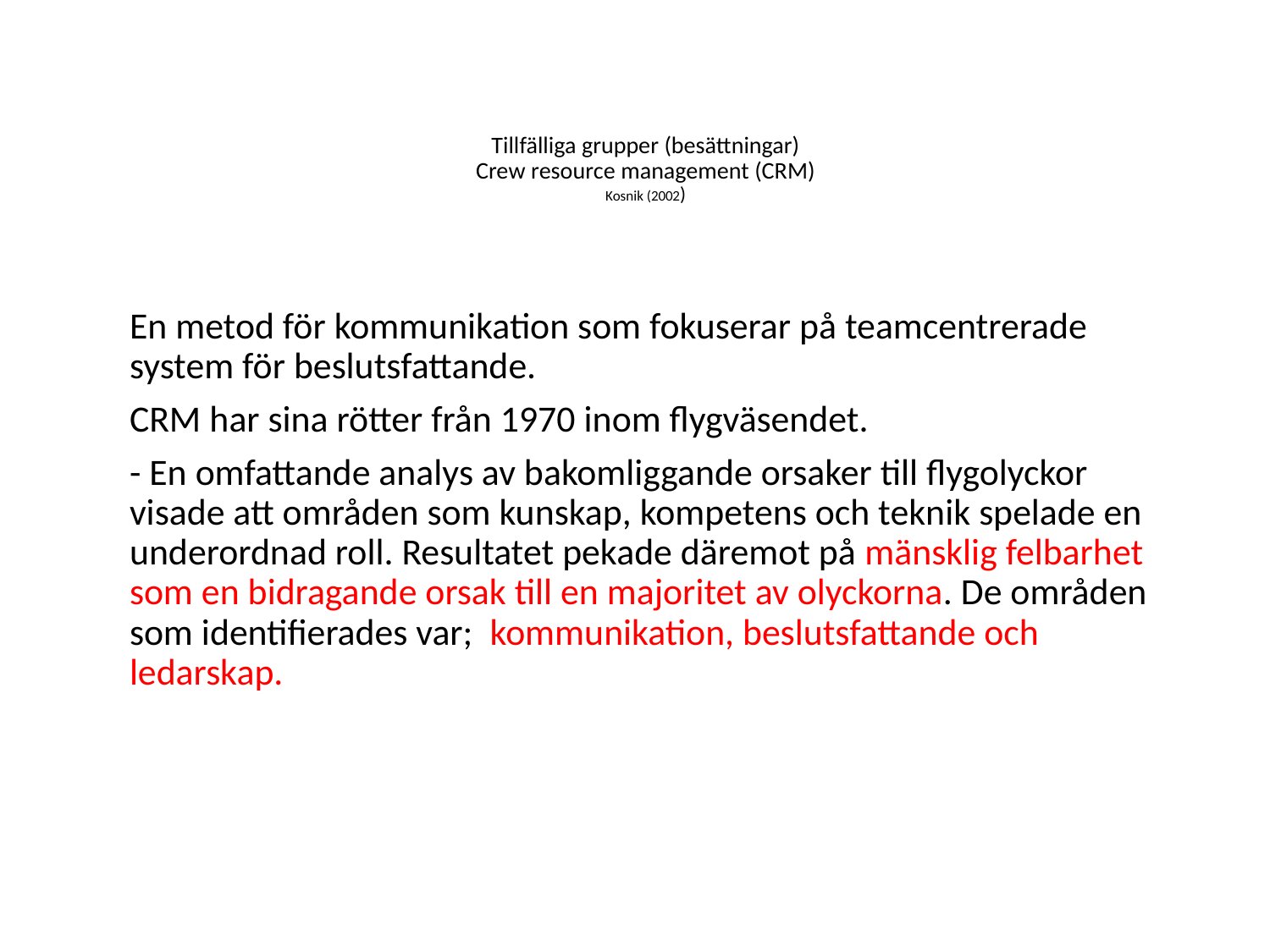

# Tillfälliga grupper (besättningar) Crew resource management (CRM) Kosnik (2002)
En metod för kommunikation som fokuserar på teamcentrerade system för beslutsfattande.
CRM har sina rötter från 1970 inom flygväsendet.
- En omfattande analys av bakomliggande orsaker till flygolyckor visade att områden som kunskap, kompetens och teknik spelade en underordnad roll. Resultatet pekade däremot på mänsklig felbarhet som en bidragande orsak till en majoritet av olyckorna. De områden som identifierades var;  kommunikation, beslutsfattande och ledarskap.